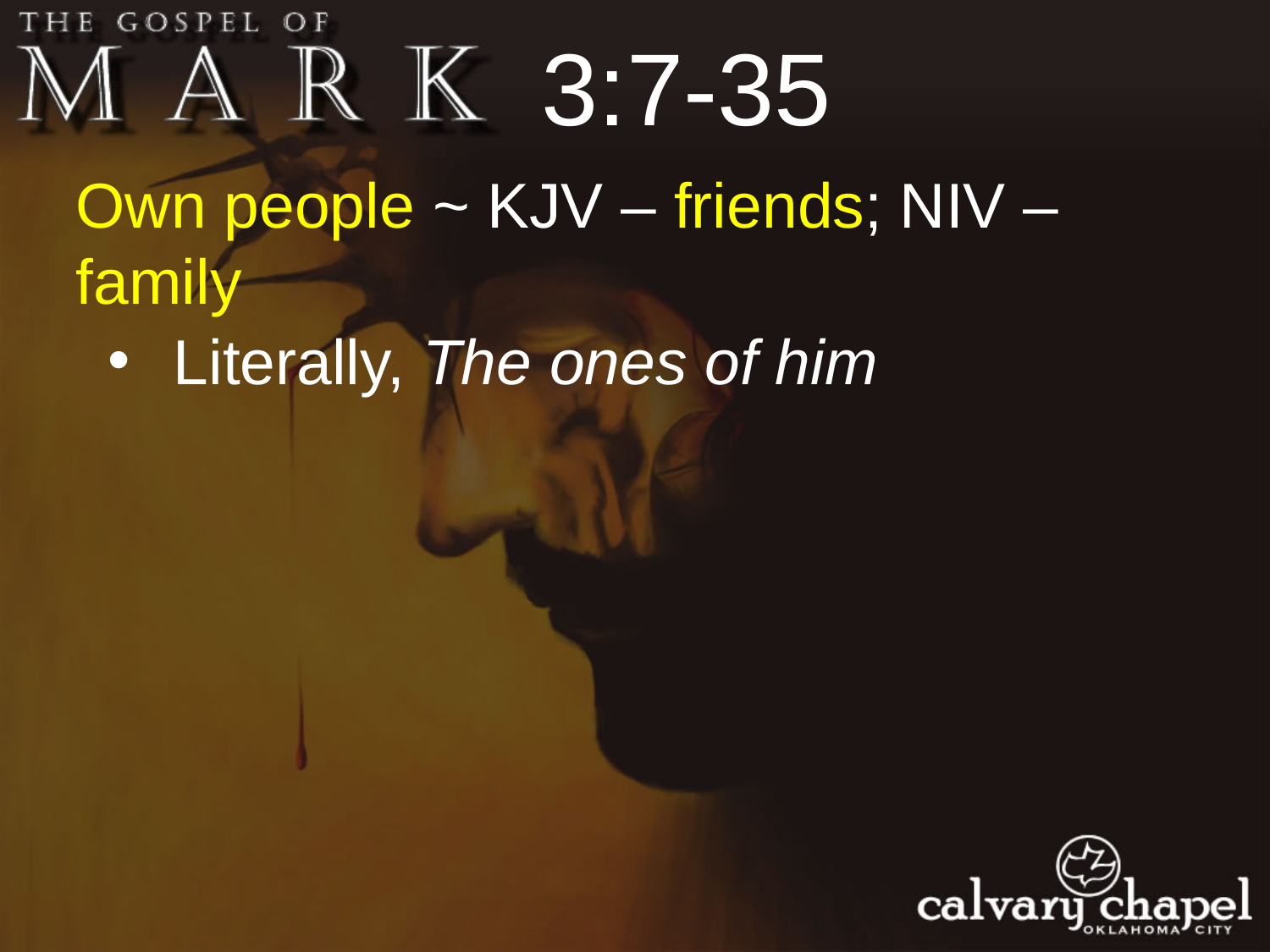

3:7-35
Own people ~ KJV – friends; NIV – family
 Literally, The ones of him